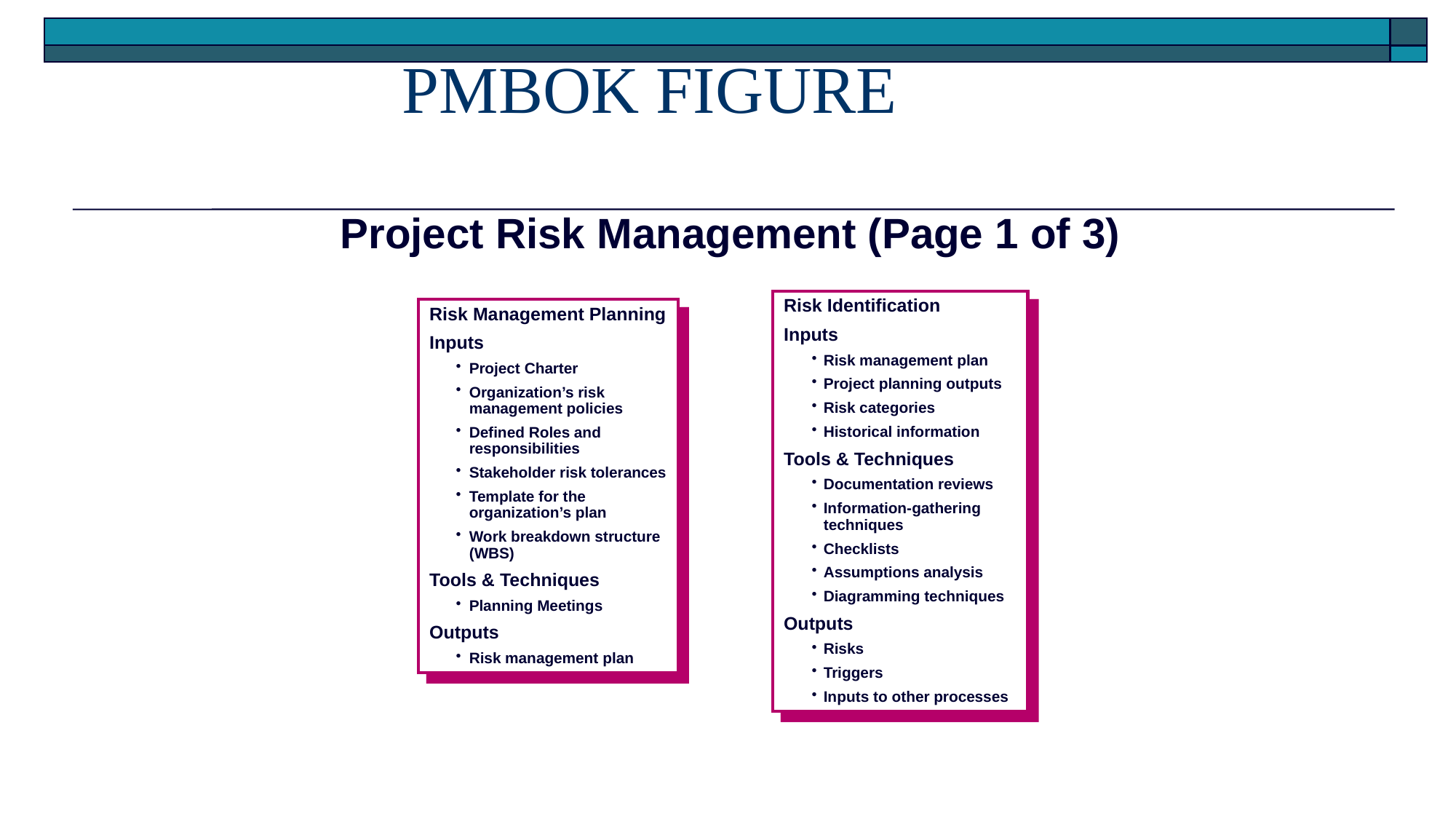

# PMBOK FIGURE
Project Risk Management (Page 1 of 3)
Risk Identification
Inputs
Risk management plan
Project planning outputs
Risk categories
Historical information
Tools & Techniques
Documentation reviews
Information-gathering techniques
Checklists
Assumptions analysis
Diagramming techniques
Outputs
Risks
Triggers
Inputs to other processes
Risk Management Planning
Inputs
Project Charter
Organization’s risk management policies
Defined Roles and responsibilities
Stakeholder risk tolerances
Template for the organization’s plan
Work breakdown structure (WBS)
Tools & Techniques
Planning Meetings
Outputs
Risk management plan